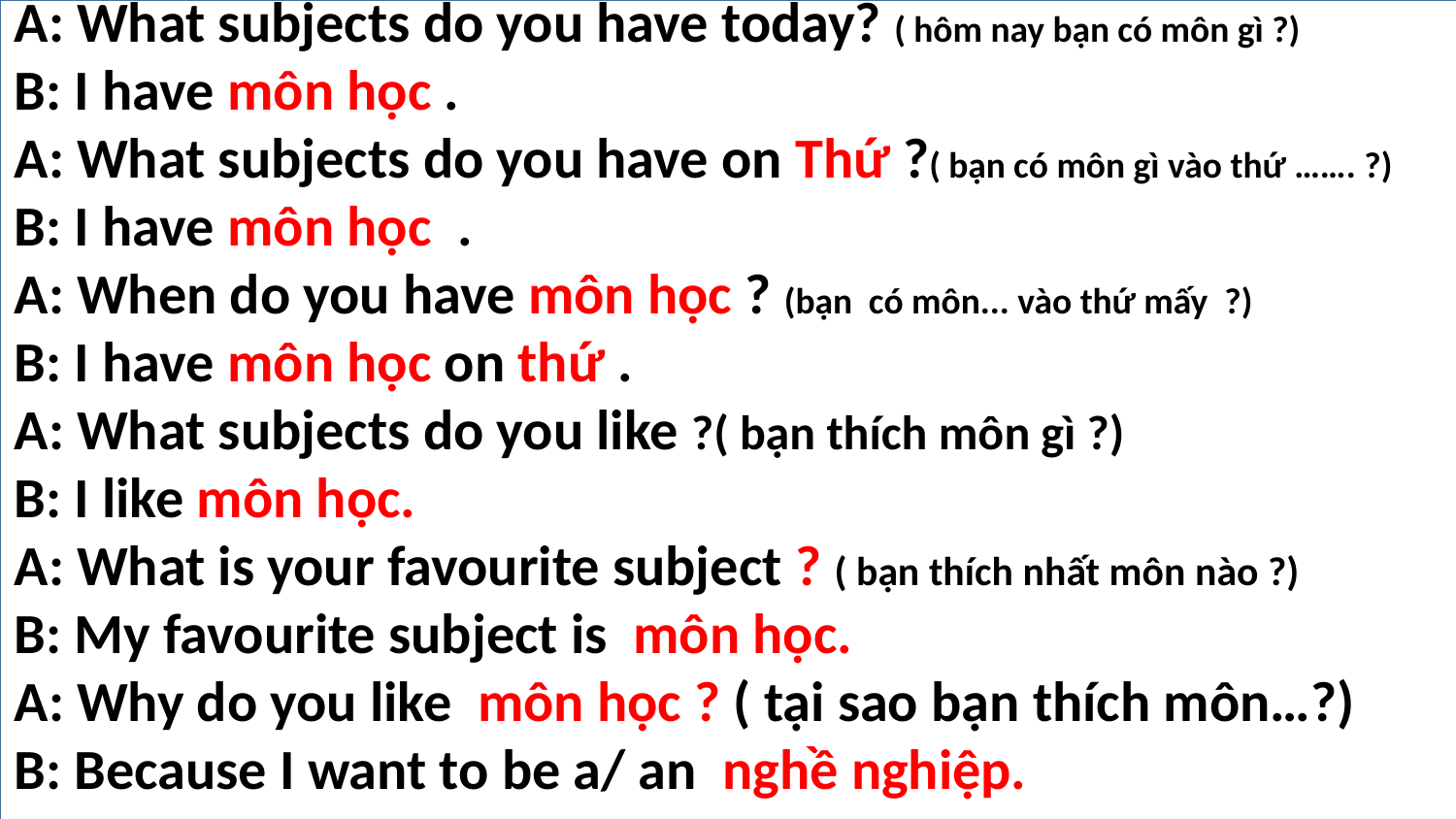

A: What subjects do you have today? ( hôm nay bạn có môn gì ?)
B: I have môn học .
A: What subjects do you have on Thứ ?( bạn có môn gì vào thứ ……. ?)
B: I have môn học  .
A: When do you have môn học ? (bạn  có môn... vào thứ mấy  ?)
B: I have môn học on thứ .
A: What subjects do you like ?( bạn thích môn gì ?)
B: I like môn học.
A: What is your favourite subject ? ( bạn thích nhất môn nào ?)
B: My favourite subject is  môn học.
A: Why do you like  môn học ? ( tại sao bạn thích môn…?)
B: Because I want to be a/ an  nghề nghiệp.